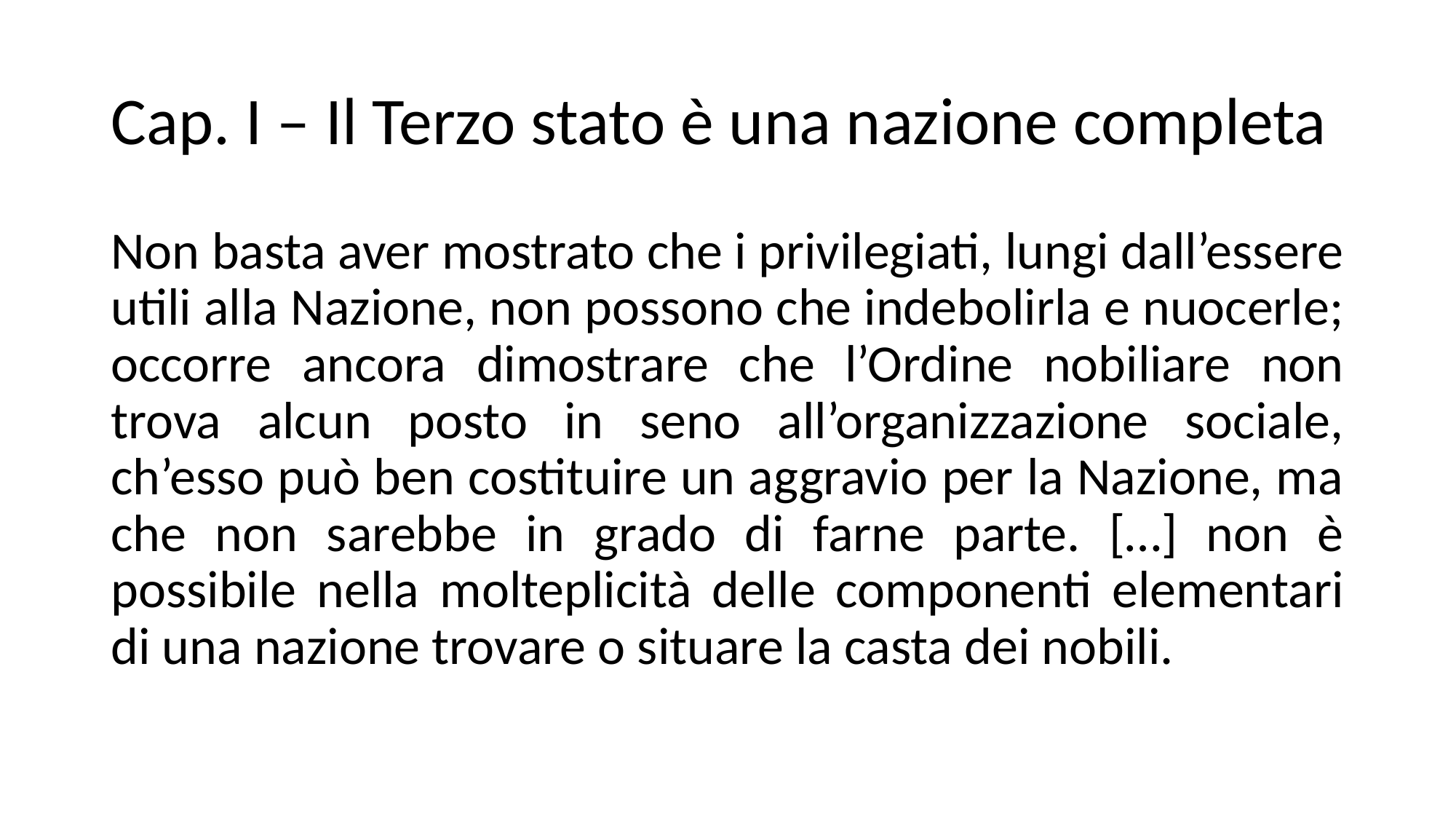

# Cap. I – Il Terzo stato è una nazione completa
Non basta aver mostrato che i privilegiati, lungi dall’essere utili alla Nazione, non possono che indebolirla e nuocerle; occorre ancora dimostrare che l’Ordine nobiliare non trova alcun posto in seno all’organizzazione sociale, ch’esso può ben costituire un aggravio per la Nazione, ma che non sarebbe in grado di farne parte. […] non è possibile nella molteplicità delle componenti elementari di una nazione trovare o situare la casta dei nobili.